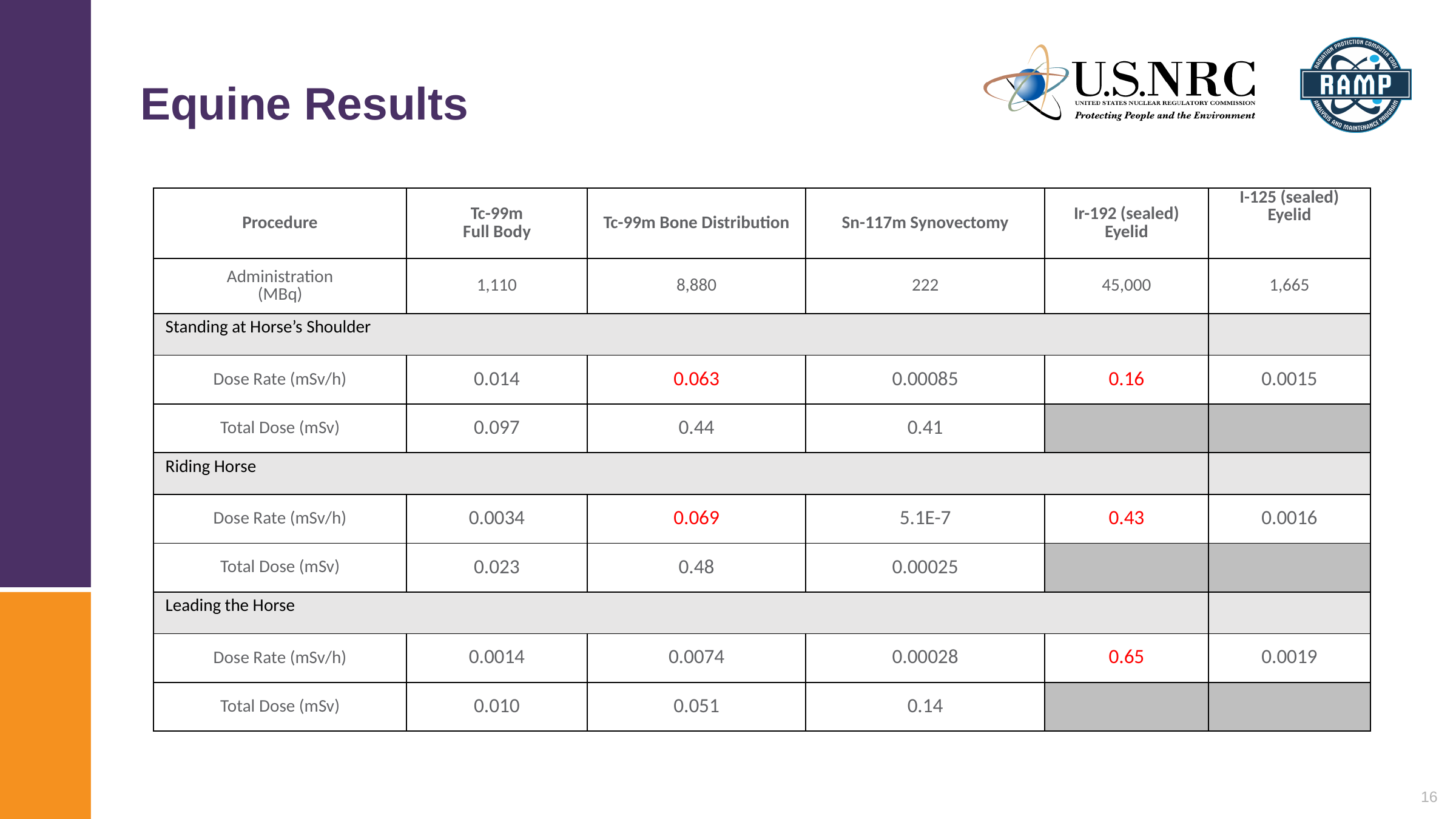

# Equine Results
| Procedure | Tc-99m Full Body | Tc-99m Bone Distribution | Sn-117m Synovectomy | Ir-192 (sealed) Eyelid | I-125 (sealed) Eyelid |
| --- | --- | --- | --- | --- | --- |
| Administration (MBq) | 1,110 | 8,880 | 222 | 45,000 | 1,665 |
| Standing at Horse’s Shoulder |  |  |  |  |  |
| Dose Rate (mSv/h) | 0.014 | 0.063 | 0.00085 | 0.16 | 0.0015 |
| Total Dose (mSv) | 0.097 | 0.44 | 0.41 |  |  |
| Riding Horse |  |  |  |  |  |
| Dose Rate (mSv/h) | 0.0034 | 0.069 | 5.1E-7 | 0.43 | 0.0016 |
| Total Dose (mSv) | 0.023 | 0.48 | 0.00025 |  |  |
| Leading the Horse |  |  |  |  |  |
| Dose Rate (mSv/h) | 0.0014 | 0.0074 | 0.00028 | 0.65 | 0.0019 |
| Total Dose (mSv) | 0.010 | 0.051 | 0.14 |  |  |
16